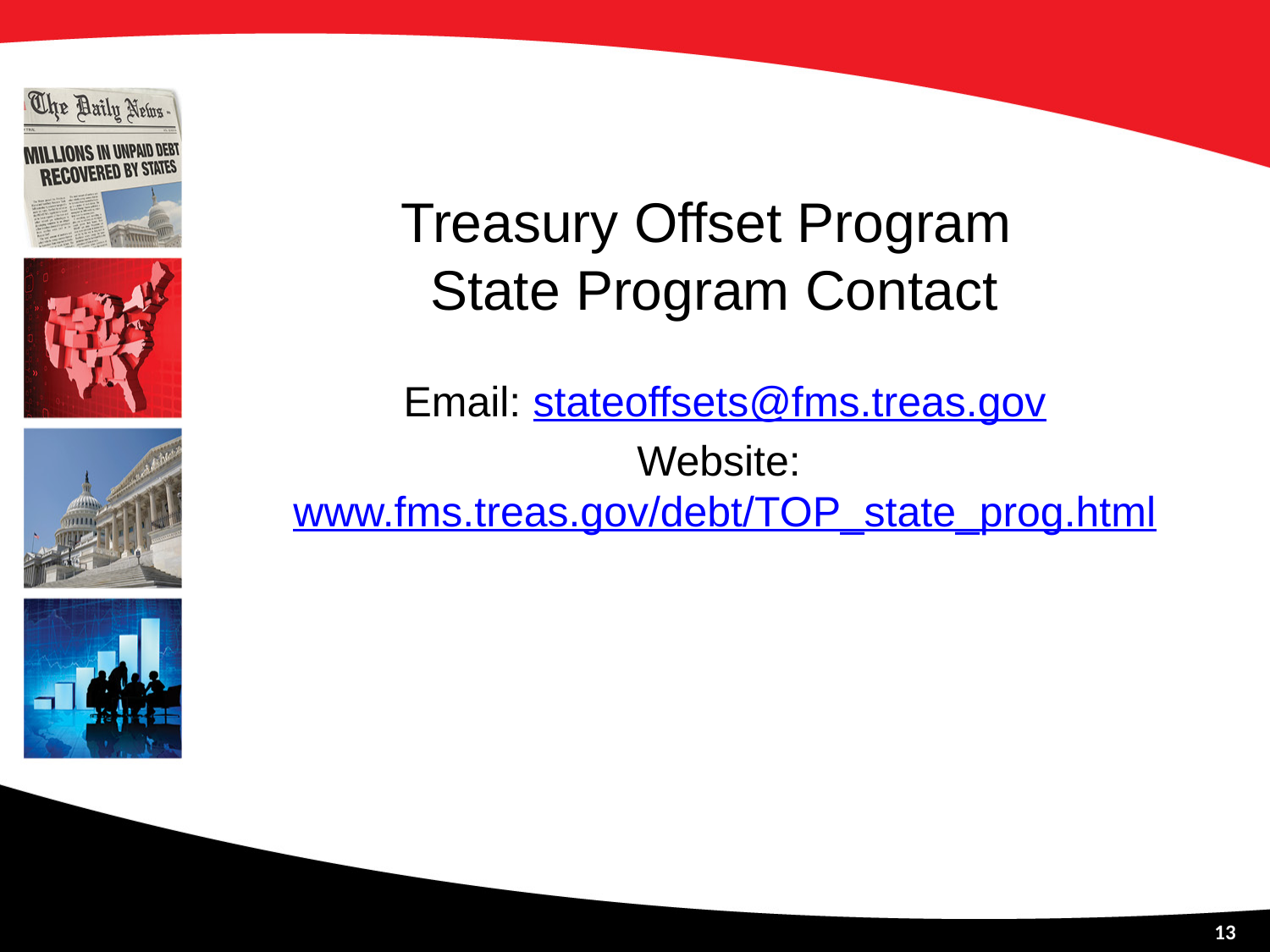

# Treasury Offset Program State Program Contact

Email: stateoffsets@fms.treas.gov
Website: www.fms.treas.gov/debt/TOP_state_prog.html

13